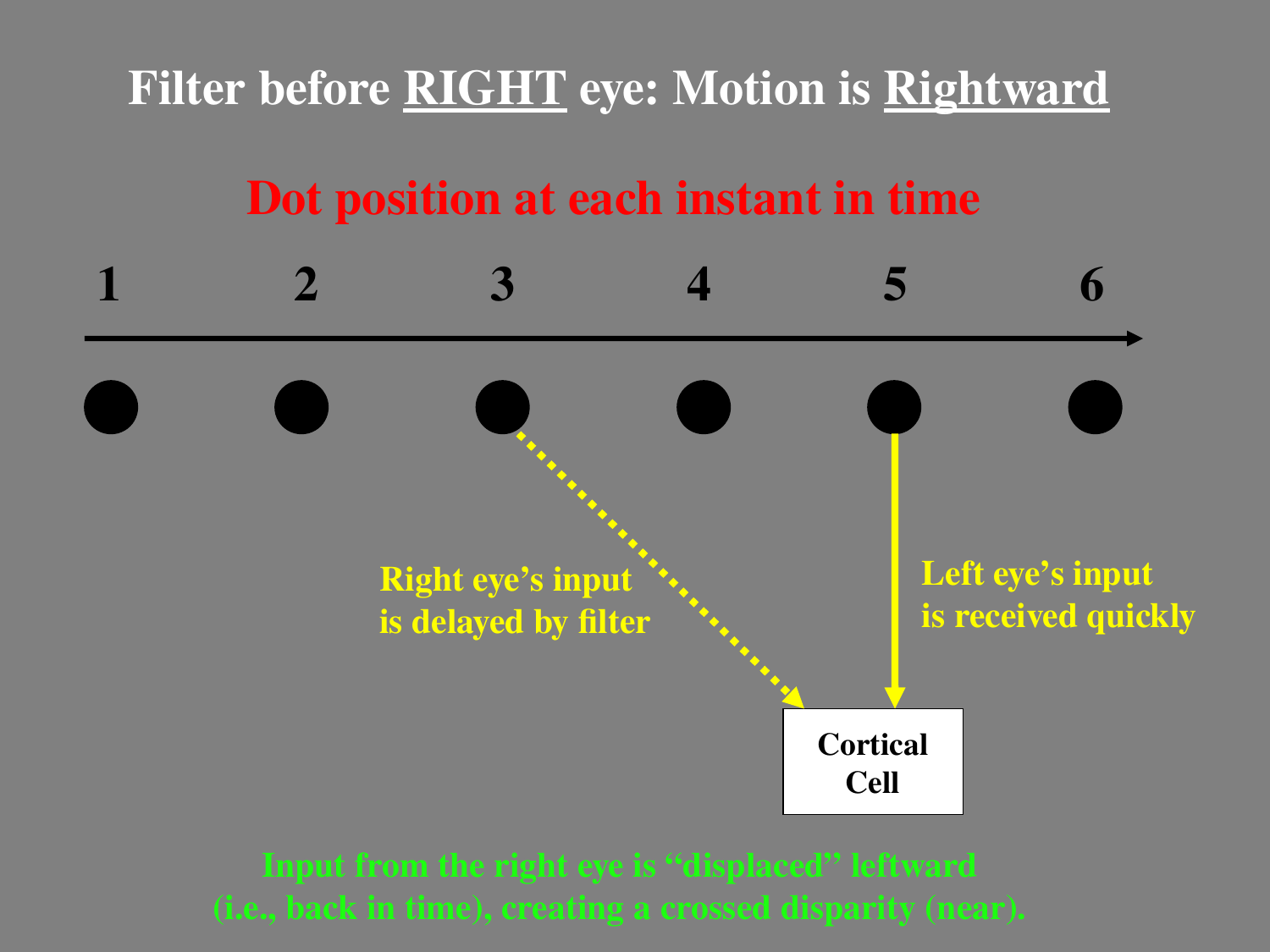

# Filter before RIGHT eye: Motion is Rightward
Dot position at each instant in time
1              2              3              4              5              6

Left eye’s input
is received quickly
Right eye’s input
is delayed by filter
Cortical
Cell
Input from the right eye is “displaced” leftward
(i.e., back in time), creating a crossed disparity (near).